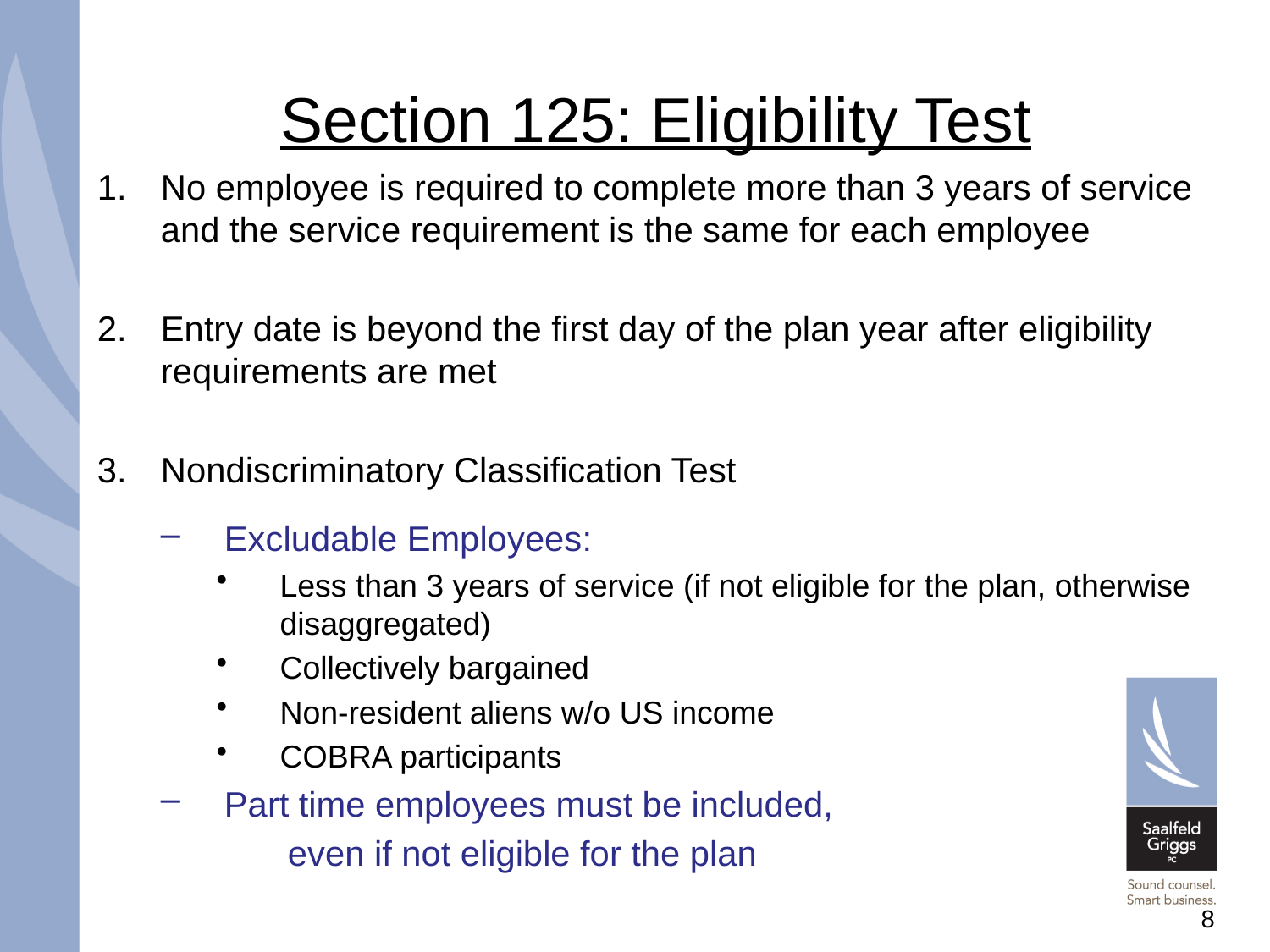

# Section 125: Eligibility Test
No employee is required to complete more than 3 years of service and the service requirement is the same for each employee

Entry date is beyond the first day of the plan year after eligibility requirements are met

Nondiscriminatory Classification Test

Excludable Employees:
Less than 3 years of service (if not eligible for the plan, otherwise disaggregated)
Collectively bargained
Non-resident aliens w/o US income
COBRA participants
Part time employees must be included,
	even if not eligible for the plan

8